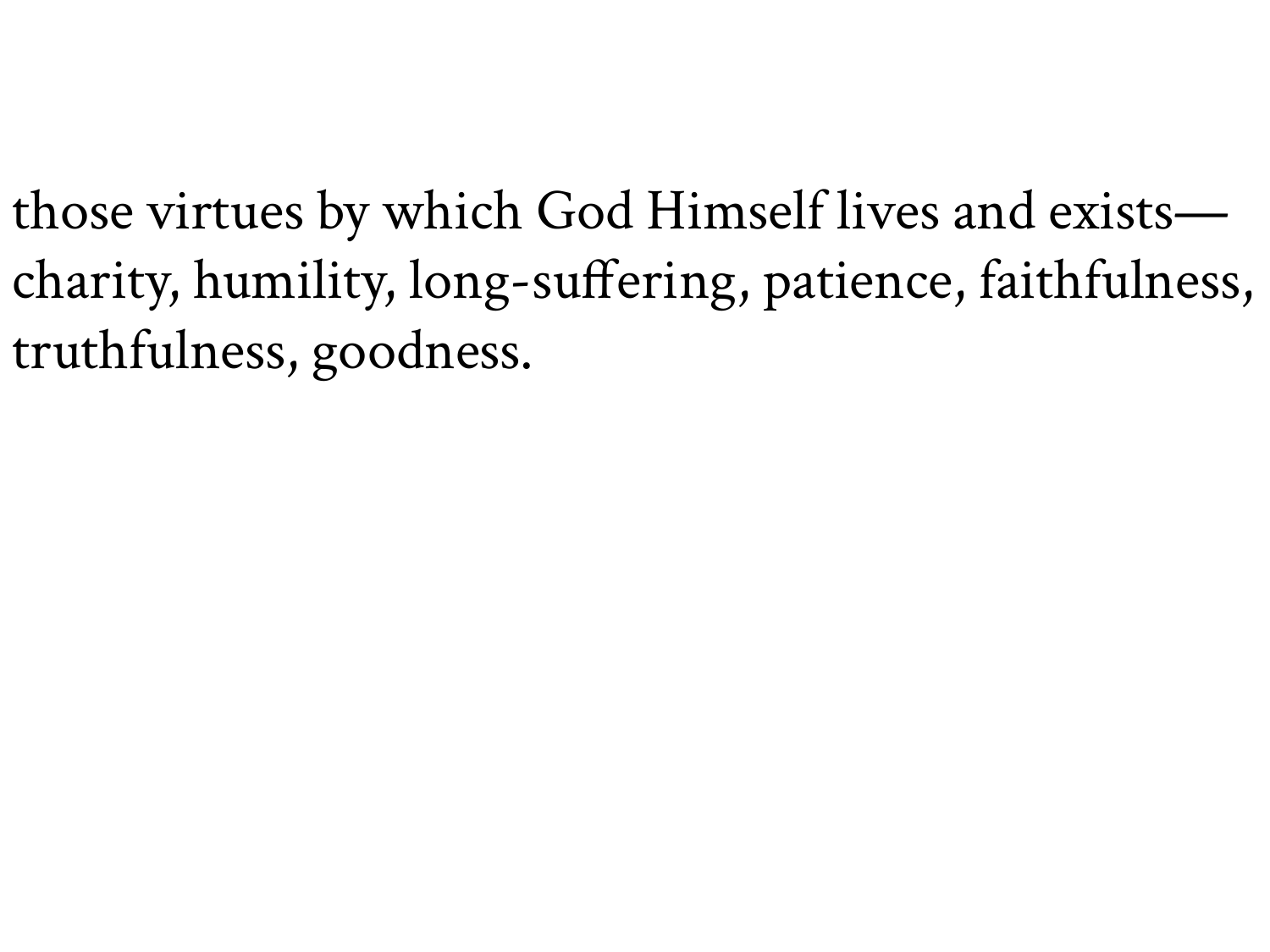

those virtues by which God Himself lives and exists—charity, humility, long-suffering, patience, faithfulness, truthfulness, goodness.